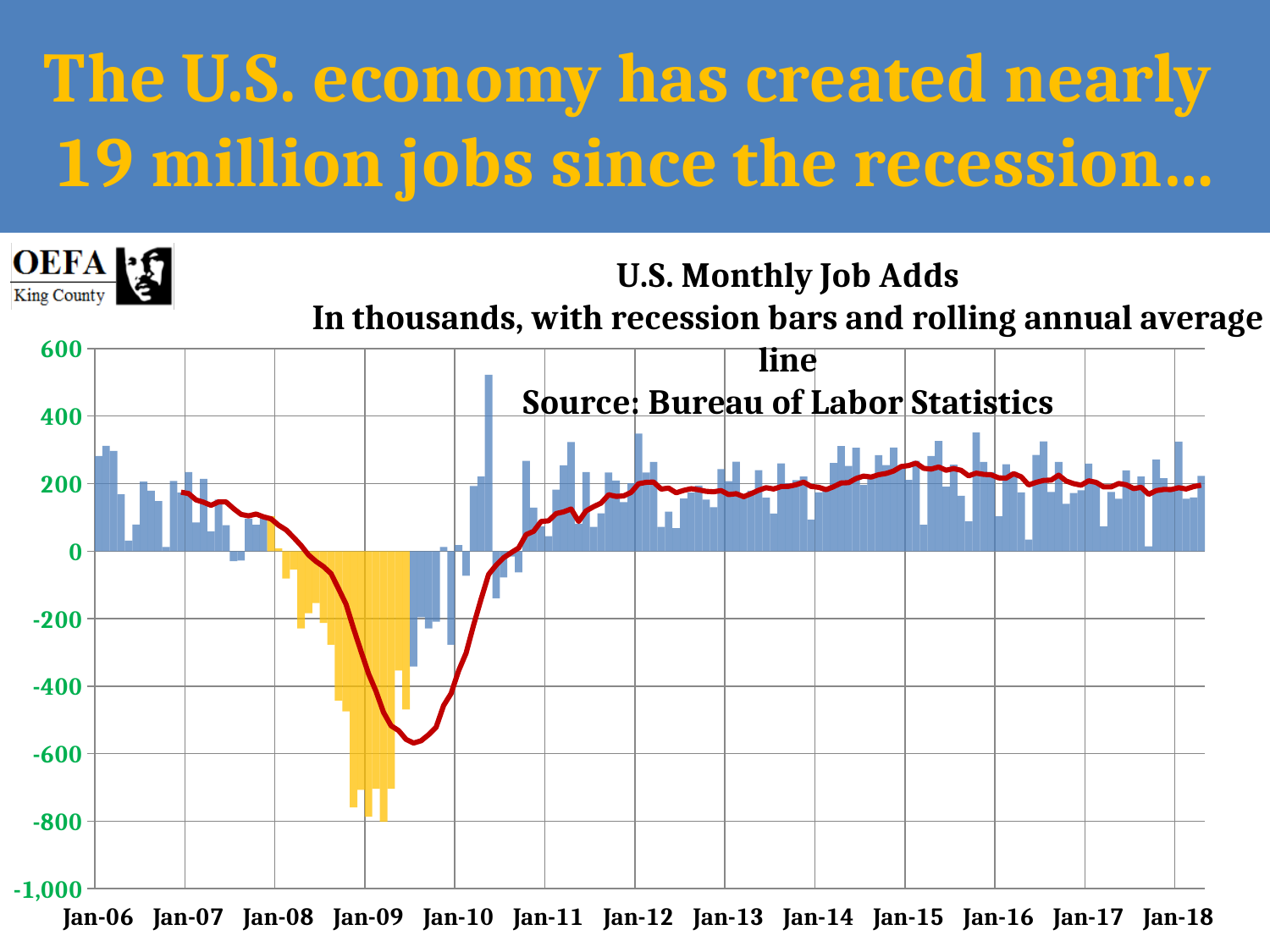

# The U.S. economy has created nearly 19 million jobs since the recession…

### Chart: U.S. Monthly Job Adds
In thousands, with recession bars and rolling annual average line
Source: Bureau of Labor Statistics

| Category |  |
|---|---|
| 38718 | 282.0 |
| 38749 | 312.0 |
| 38777 | 297.0 |
| 38808 | 168.0 |
| 38838 | 31.0 |
| 38869 | 79.0 |
| 38899 | 206.0 |
| 38930 | 179.0 |
| 38961 | 148.0 |
| 38991 | 12.0 |
| 39022 | 208.0 |
| 39052 | 173.0 |
| 39083 | 234.0 |
| 39114 | 85.0 |
| 39142 | 214.0 |
| 39173 | 59.0 |
| 39203 | 153.0 |
| 39234 | 77.0 |
| 39264 | -30.0 |
| 39295 | -28.0 |
| 39326 | 96.0 |
| 39356 | 78.0 |
| 39387 | 106.0 |
| 39417 | 104.0 |
| 39448 | 8.0 |
| 39479 | -81.0 |
| 39508 | -55.0 |
| 39539 | -229.0 |
| 39569 | -184.0 |
| 39600 | -154.0 |
| 39630 | -213.0 |
| 39661 | -277.0 |
| 39692 | -443.0 |
| 39722 | -475.0 |
| 39753 | -759.0 |
| 39783 | -707.0 |
| 39814 | -787.0 |
| 39845 | -704.0 |
| 39873 | -802.0 |
| 39904 | -704.0 |
| 39934 | -354.0 |
| 39965 | -469.0 |
| 39995 | -342.0 |
| 40026 | -196.0 |
| 40057 | -229.0 |
| 40087 | -209.0 |
| 40118 | 12.0 |
| 40148 | -277.0 |
| 40179 | 18.0 |
| 40210 | -73.0 |
| 40238 | 193.0 |
| 40269 | 221.0 |
| 40299 | 522.0 |
| 40330 | -140.0 |
| 40360 | -78.0 |
| 40391 | -16.0 |
| 40422 | -63.0 |
| 40452 | 267.0 |
| 40483 | 129.0 |
| 40513 | 73.0 |
| 40544 | 44.0 |
| 40575 | 182.0 |
| 40603 | 254.0 |
| 40634 | 323.0 |
| 40664 | 81.0 |
| 40695 | 234.0 |
| 40725 | 72.0 |
| 40756 | 112.0 |
| 40787 | 233.0 |
| 40817 | 209.0 |
| 40848 | 145.0 |
| 40878 | 201.0 |
| 40909 | 348.0 |
| 40940 | 233.0 |
| 40969 | 264.0 |
| 41000 | 72.0 |
| 41030 | 117.0 |
| 41061 | 68.0 |
| 41091 | 156.0 |
| 41122 | 173.0 |
| 41153 | 194.0 |
| 41183 | 153.0 |
| 41214 | 130.0 |
| 41244 | 243.0 |
| 41275 | 207.0 |
| 41306 | 265.0 |
| 41334 | 156.0 |
| 41365 | 179.0 |
| 41395 | 240.0 |
| 41426 | 158.0 |
| 41456 | 111.0 |
| 41487 | 260.0 |
| 41518 | 201.0 |
| 41548 | 210.0 |
| 41579 | 221.0 |
| 41609 | 93.0 |
| 41640 | 174.0 |
| 41671 | 182.0 |
| 41699 | 261.0 |
| 41730 | 311.0 |
| 41760 | 252.0 |
| 41791 | 306.0 |
| 41821 | 196.0 |
| 41852 | 226.0 |
| 41883 | 284.0 |
| 41913 | 255.0 |
| 41944 | 307.0 |
| 41974 | 251.0 |
| 42005 | 211.0 |
| 42036 | 267.0 |
| 42064 | 78.0 |
| 42095 | 282.0 |
| 42125 | 326.0 |
| 42156 | 191.0 |
| 42186 | 256.0 |
| 42217 | 164.0 |
| 42248 | 88.0 |
| 42278 | 351.0 |
| 42309 | 264.0 |
| 42339 | 234.0 |
| 42370 | 103.0 |
| 42401 | 257.0 |
| 42430 | 235.0 |
| 42461 | 174.0 |
| 42491 | 34.0 |
| 42522 | 285.0 |
| 42552 | 325.0 |
| 42583 | 175.0 |
| 42614 | 264.0 |
| 42644 | 140.0 |
| 42675 | 172.0 |
| 42705 | 180.0 |
| 42736 | 259.0 |
| 42767 | 200.0 |
| 42795 | 73.0 |
| 42826 | 175.0 |
| 42856 | 155.0 |
| 42887 | 239.0 |
| 42917 | 190.0 |
| 42948 | 221.0 |
| 42979 | 14.0 |
| 43009 | 271.0 |
| 43040 | 216.0 |
| 43070 | 176.0 |
| 43101 | 324.0 |
| 43132 | 155.0 |
| 43160 | 159.0 |
| 43191 | 223.0 |